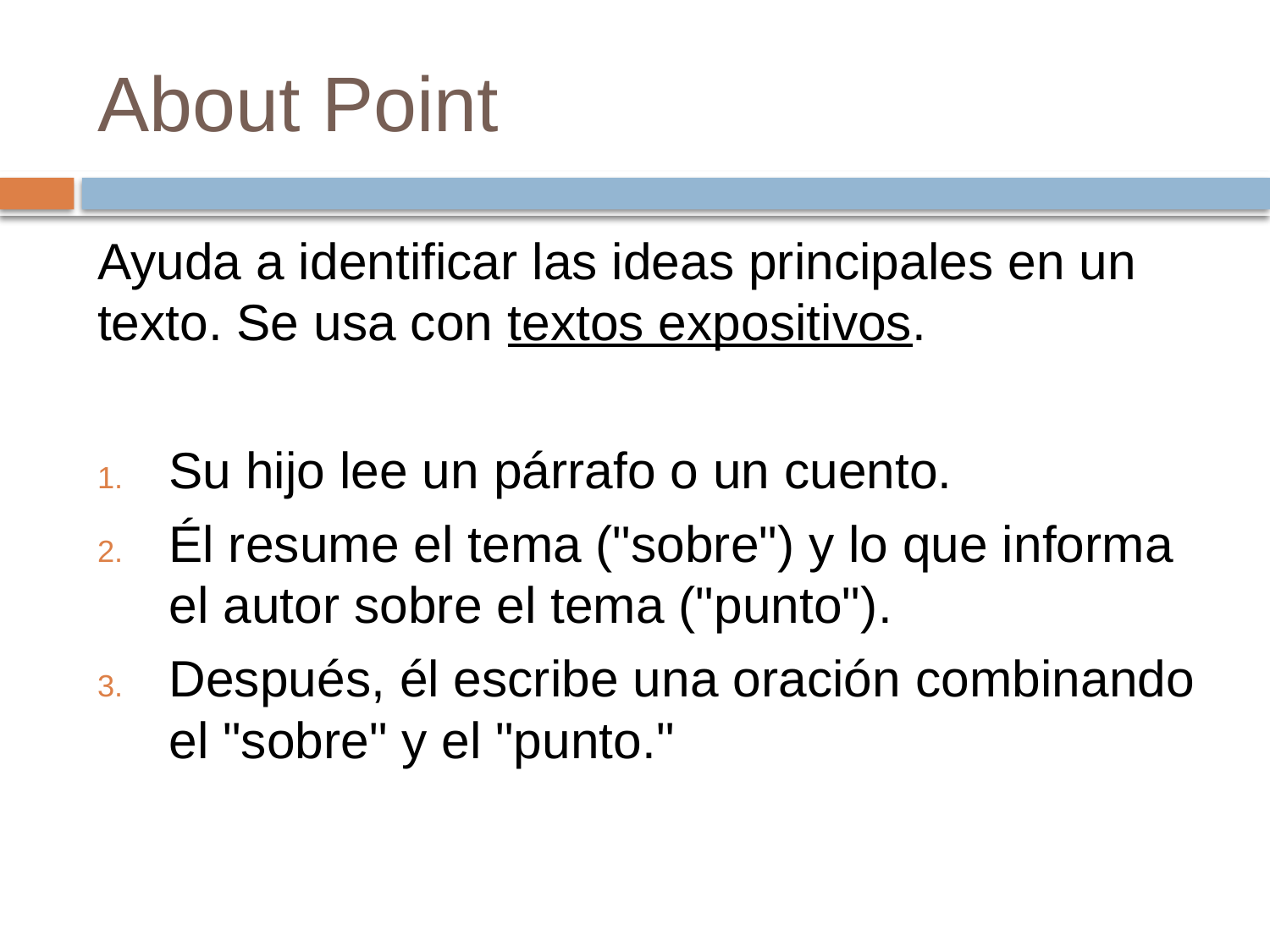

# About Point
Ayuda a identificar las ideas principales en un texto. Se usa con textos expositivos.

Su hijo lee un párrafo o un cuento.
Él resume el tema ("sobre") y lo que informa el autor sobre el tema ("punto").
Después, él escribe una oración combinando el "sobre" y el "punto."